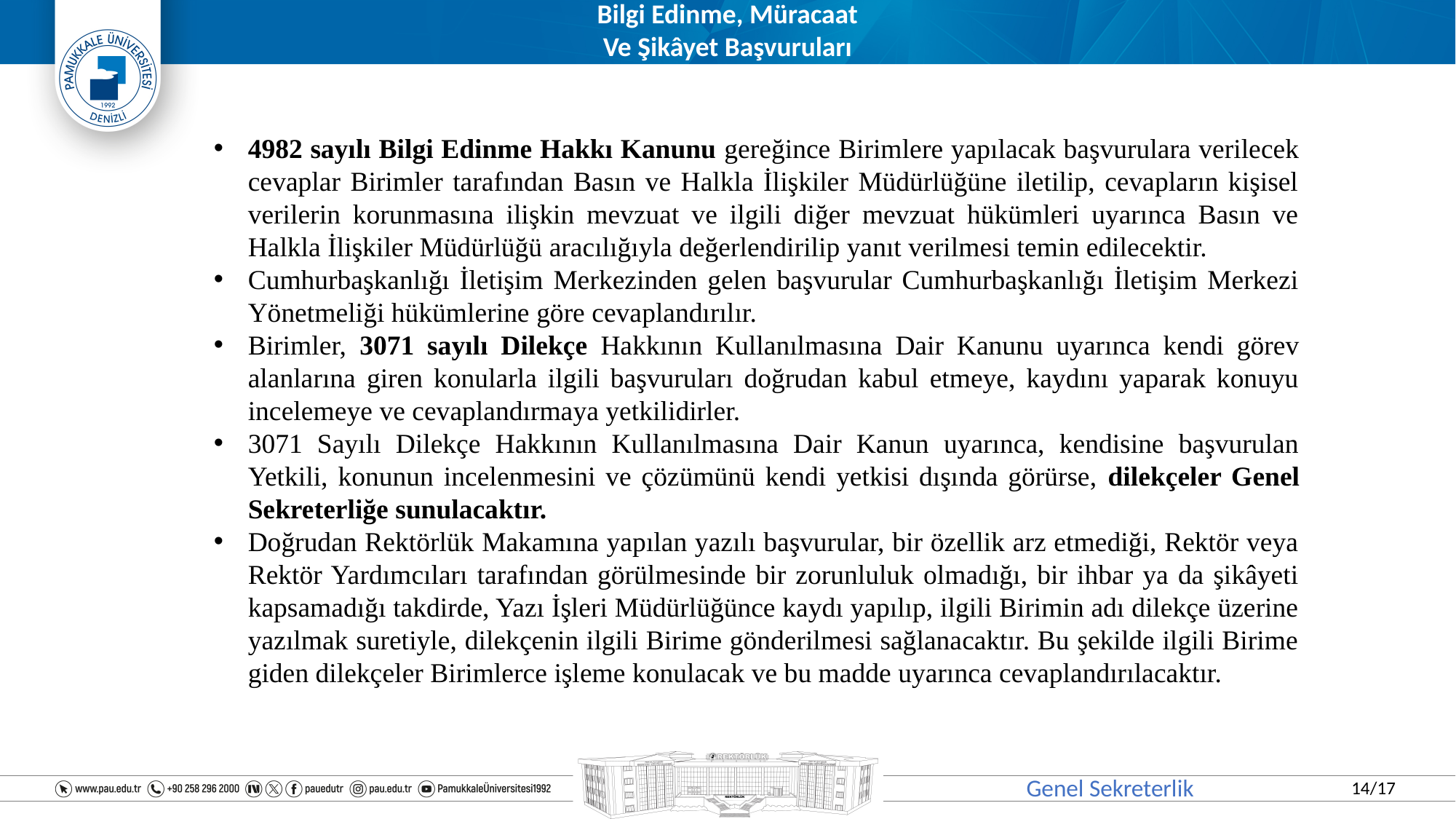

Bilgi Edinme, Müracaat Ve Şikâyet Başvuruları
4982 sayılı Bilgi Edinme Hakkı Kanunu gereğince Birimlere yapılacak başvurulara verilecek cevaplar Birimler tarafından Basın ve Halkla İlişkiler Müdürlüğüne iletilip, cevapların kişisel verilerin korunmasına ilişkin mevzuat ve ilgili diğer mevzuat hükümleri uyarınca Basın ve Halkla İlişkiler Müdürlüğü aracılığıyla değerlendirilip yanıt verilmesi temin edilecektir.
Cumhurbaşkanlığı İletişim Merkezinden gelen başvurular Cumhurbaşkanlığı İletişim Merkezi Yönetmeliği hükümlerine göre cevaplandırılır.
Birimler, 3071 sayılı Dilekçe Hakkının Kullanılmasına Dair Kanunu uyarınca kendi görev alanlarına giren konularla ilgili başvuruları doğrudan kabul etmeye, kaydını yaparak konuyu incelemeye ve cevaplandırmaya yetkilidirler.
3071 Sayılı Dilekçe Hakkının Kullanılmasına Dair Kanun uyarınca, kendisine başvurulan Yetkili, konunun incelenmesini ve çözümünü kendi yetkisi dışında görürse, dilekçeler Genel Sekreterliğe sunulacaktır.
Doğrudan Rektörlük Makamına yapılan yazılı başvurular, bir özellik arz etmediği, Rektör veya Rektör Yardımcıları tarafından görülmesinde bir zorunluluk olmadığı, bir ihbar ya da şikâyeti kapsamadığı takdirde, Yazı İşleri Müdürlüğünce kaydı yapılıp, ilgili Birimin adı dilekçe üzerine yazılmak suretiyle, dilekçenin ilgili Birime gönderilmesi sağlanacaktır. Bu şekilde ilgili Birime giden dilekçeler Birimlerce işleme konulacak ve bu madde uyarınca cevaplandırılacaktır.

Genel Sekreterlik
14/17